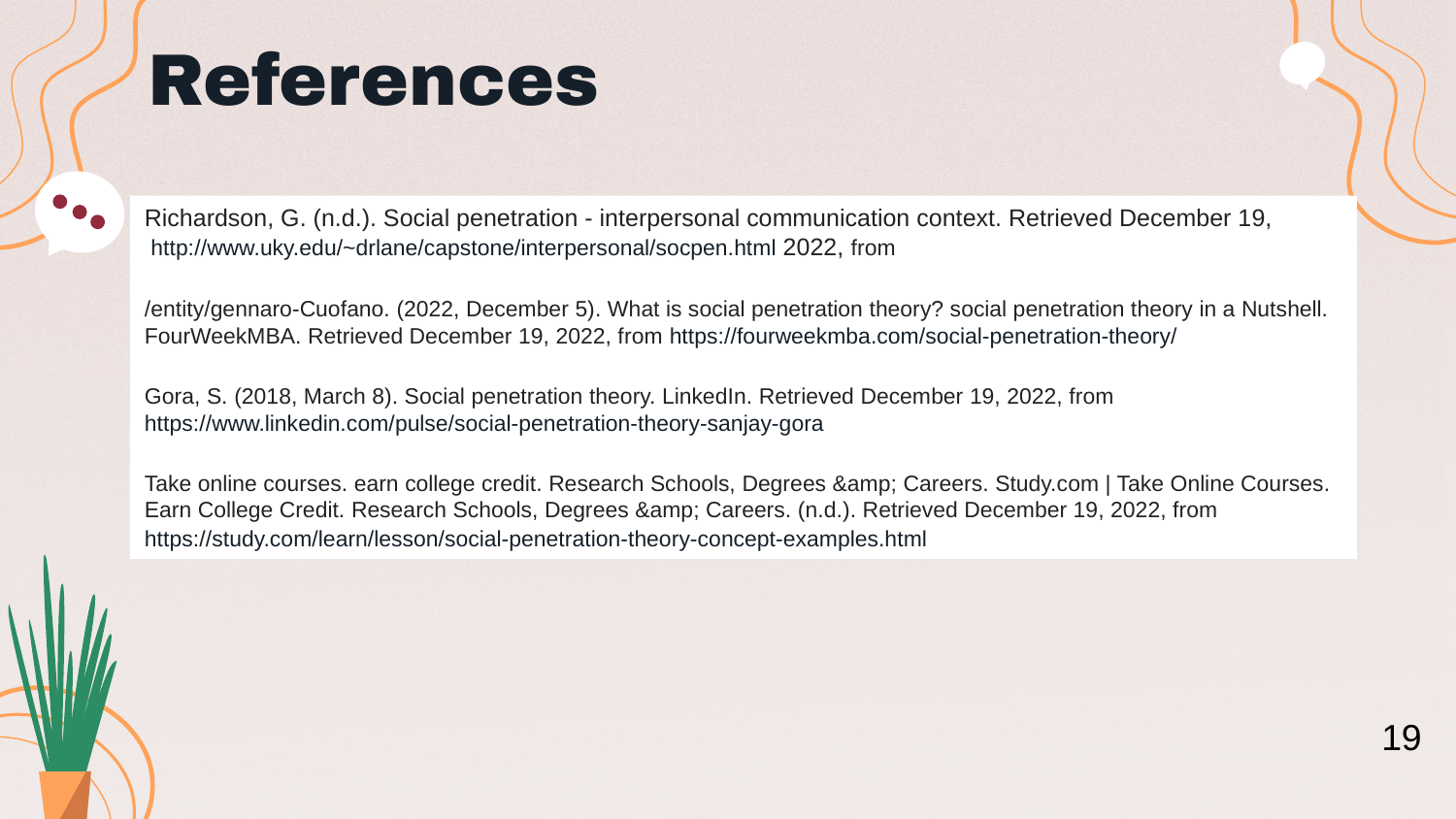

# References

Richardson, G. (n.d.). Social penetration - interpersonal communication context. Retrieved December 19, 2022, from http://www.uky.edu/~drlane/capstone/interpersonal/socpen.html

/entity/gennaro-Cuofano. (2022, December 5). What is social penetration theory? social penetration theory in a Nutshell. FourWeekMBA. Retrieved December 19, 2022, from https://fourweekmba.com/social-penetration-theory/

Gora, S. (2018, March 8). Social penetration theory. LinkedIn. Retrieved December 19, 2022, from https://www.linkedin.com/pulse/social-penetration-theory-sanjay-gora

Take online courses. earn college credit. Research Schools, Degrees &amp; Careers. Study.com | Take Online Courses. Earn College Credit. Research Schools, Degrees &amp; Careers. (n.d.). Retrieved December 19, 2022, from https://study.com/learn/lesson/social-penetration-theory-concept-examples.html

 19